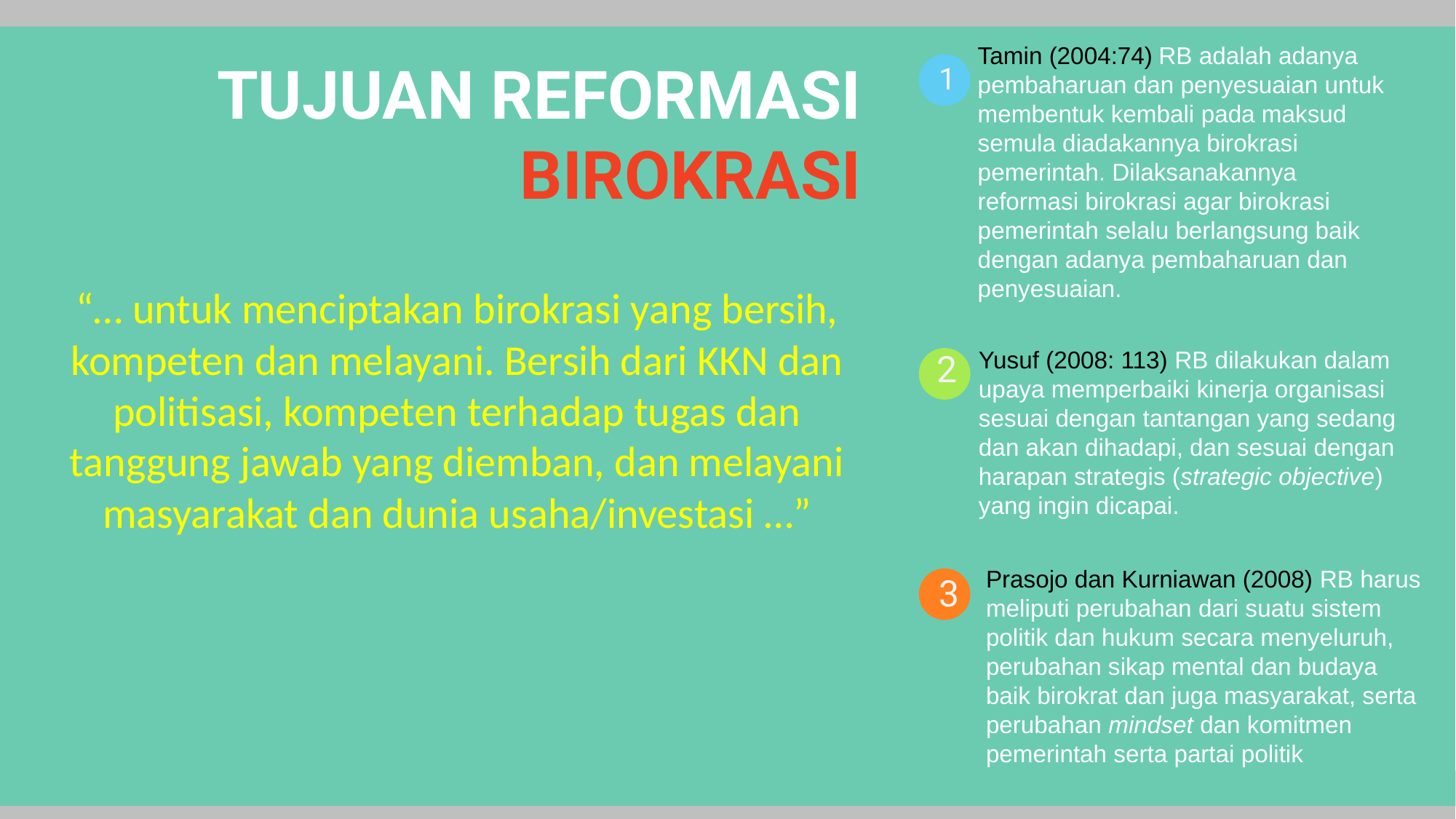

Tamin (2004:74) RB adalah adanya pembaharuan dan penyesuaian untuk membentuk kembali pada maksud semula diadakannya birokrasi pemerintah. Dilaksanakannya reformasi birokrasi agar birokrasi pemerintah selalu berlangsung baik dengan adanya pembaharuan dan penyesuaian.
TUJUAN REFORMASI BIROKRASI

“… untuk menciptakan birokrasi yang bersih, kompeten dan melayani. Bersih dari KKN dan politisasi, kompeten terhadap tugas dan tanggung jawab yang diemban, dan melayani masyarakat dan dunia usaha/investasi …”

1
2
Yusuf (2008: 113) RB dilakukan dalam upaya memperbaiki kinerja organisasi sesuai dengan tantangan yang sedang dan akan dihadapi, dan sesuai dengan harapan strategis (strategic objective) yang ingin dicapai.

Prasojo dan Kurniawan (2008) RB harus meliputi perubahan dari suatu sistem politik dan hukum secara menyeluruh, perubahan sikap mental dan budaya baik birokrat dan juga masyarakat, serta perubahan mindset dan komitmen pemerintah serta partai politik
3